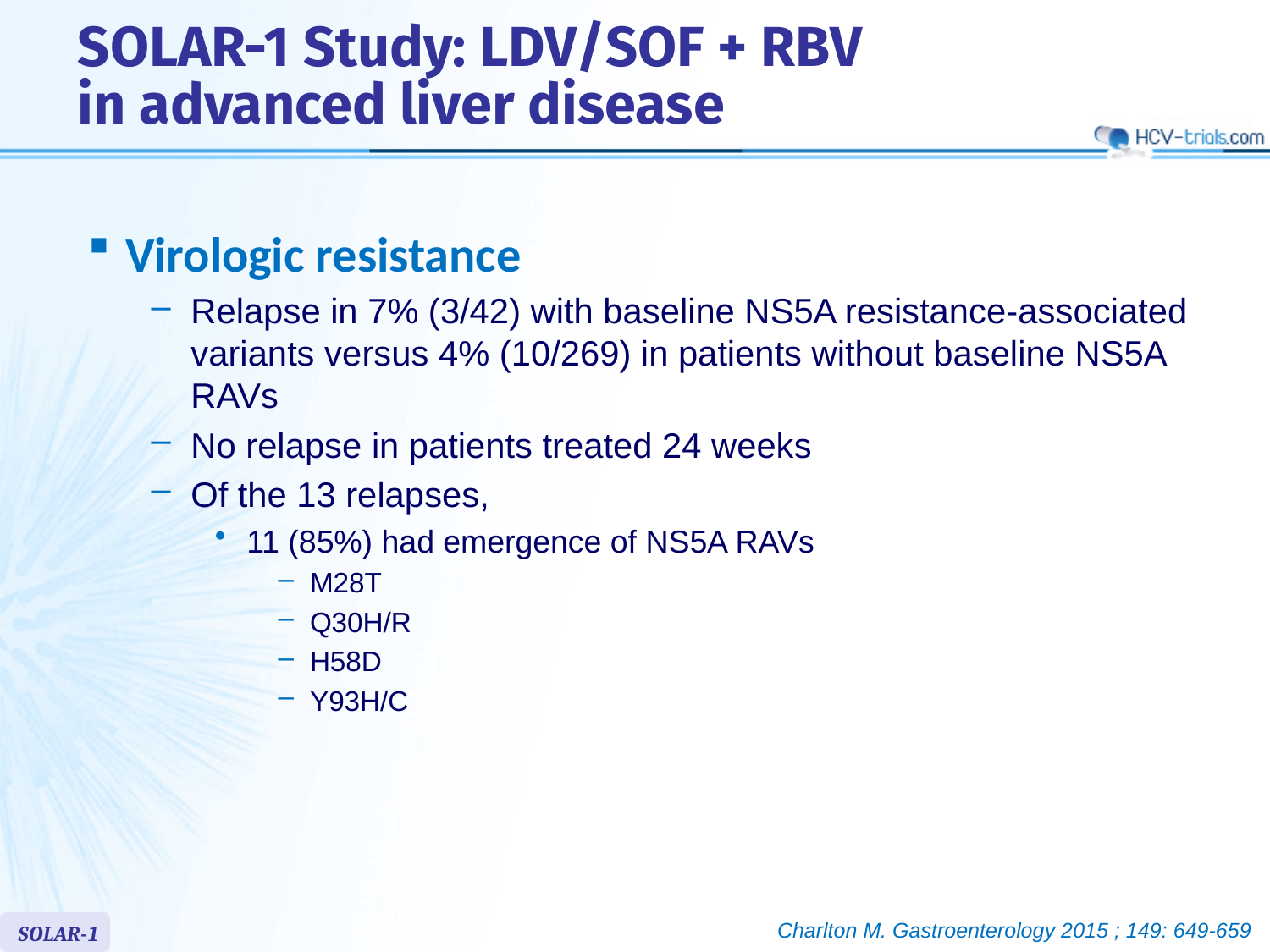

# SOLAR-1 Study: LDV/SOF + RBV in advanced liver disease
Virologic resistance
Relapse in 7% (3/42) with baseline NS5A resistance-associated variants versus 4% (10/269) in patients without baseline NS5A RAVs
No relapse in patients treated 24 weeks
Of the 13 relapses,
11 (85%) had emergence of NS5A RAVs
M28T
Q30H/R
H58D
Y93H/C

Charlton M. Gastroenterology 2015 ; 149: 649-659

SOLAR-1